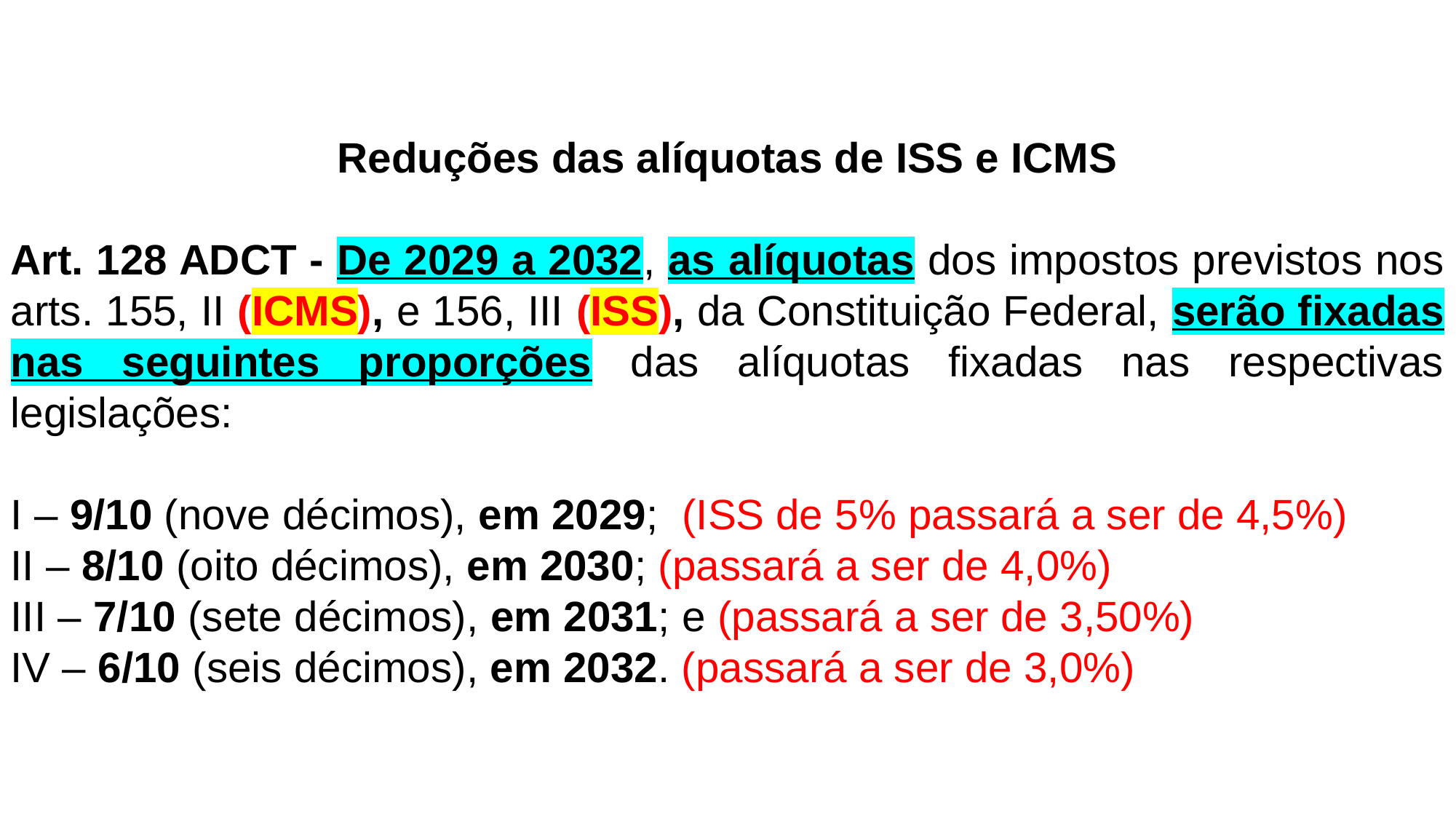

Reduções das alíquotas de ISS e ICMS

Art. 128 ADCT - De 2029 a 2032, as alíquotas dos impostos previstos nos arts. 155, II (ICMS), e 156, III (ISS), da Constituição Federal, serão fixadas nas seguintes proporções das alíquotas fixadas nas respectivas legislações:

I – 9/10 (nove décimos), em 2029;  (ISS de 5% passará a ser de 4,5%)
II – 8/10 (oito décimos), em 2030; (passará a ser de 4,0%)
III – 7/10 (sete décimos), em 2031; e (passará a ser de 3,50%)
IV – 6/10 (seis décimos), em 2032. (passará a ser de 3,0%)